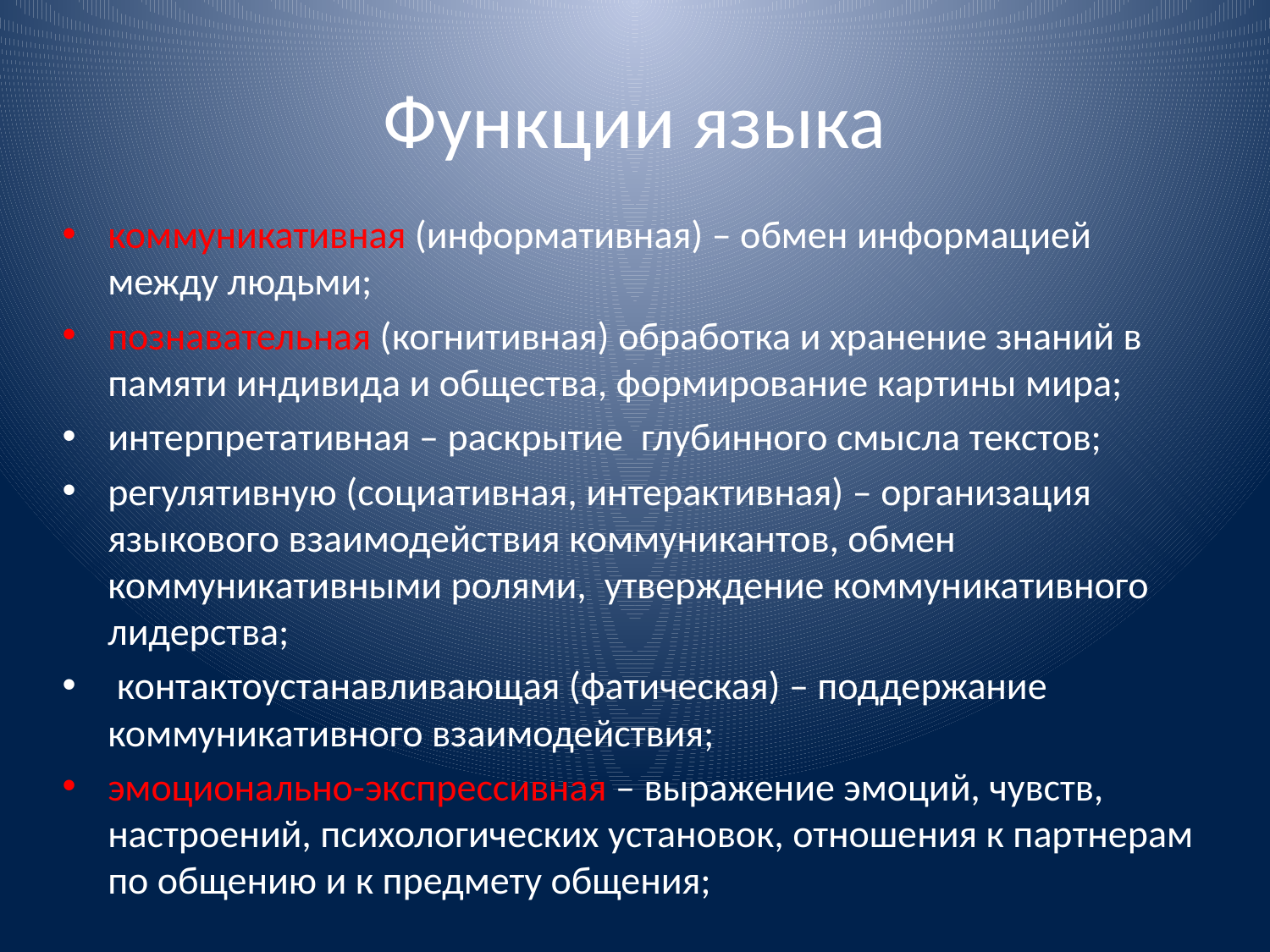

# Функции языка

коммуникативная (информативная) – обмен информацией между людьми;
познавательная (когнитивная) обработка и хранение знаний в памяти индивида и общества, формирование картины мира;
интерпретативная – раскрытие  глубинного смысла текстов;
регулятивную (социативная, интерактивная) – организация языкового взаимодействия коммуникантов, обмен коммуникативными ролями,  утверждение коммуникативного лидерства;
 контактоустанавливающая (фатическая) – поддержание  коммуникативного взаимодействия;
эмоционально-экспрессивная – выражение эмоций, чувств, настроений, психологических установок, отношения к партнерам по общению и к предмету общения;